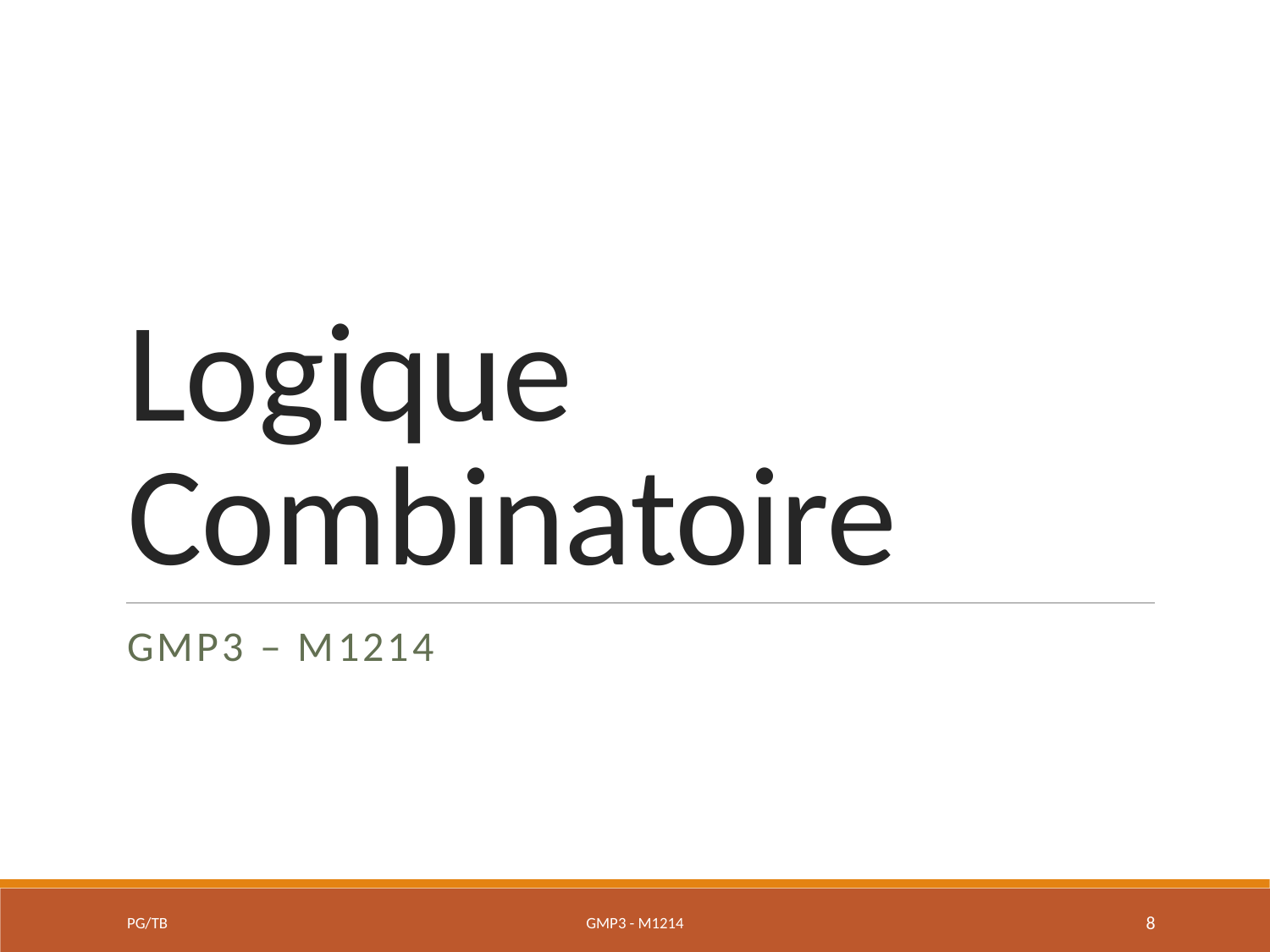

# Logique Combinatoire
GMP3 – M1214
PG/TB
GMP3 - M1214
8